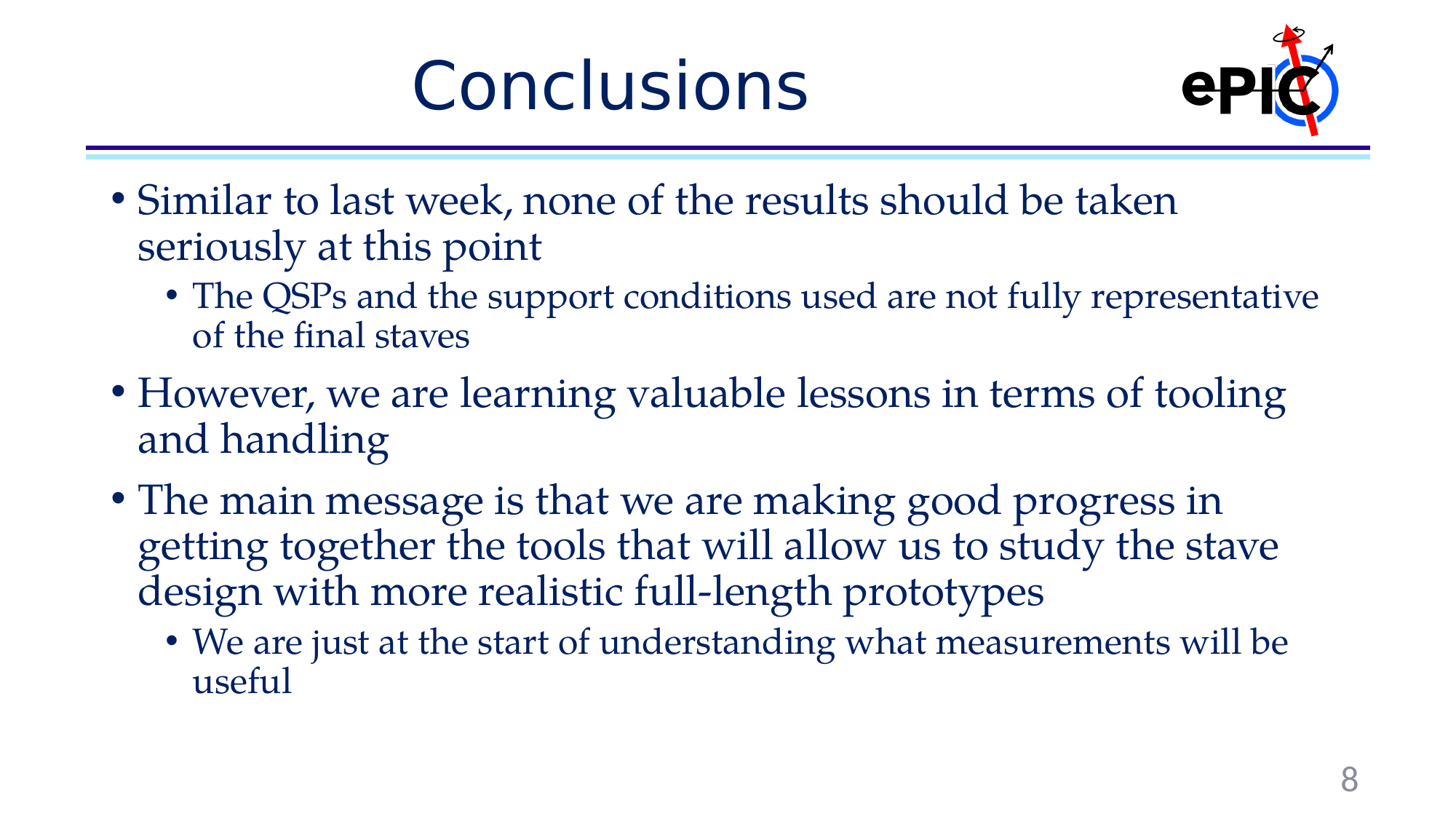

# Conclusions
Similar to last week, none of the results should be taken seriously at this point
The QSPs and the support conditions used are not fully representative of the final staves
However, we are learning valuable lessons in terms of tooling and handling
The main message is that we are making good progress in getting together the tools that will allow us to study the stave design with more realistic full-length prototypes
We are just at the start of understanding what measurements will be useful
8